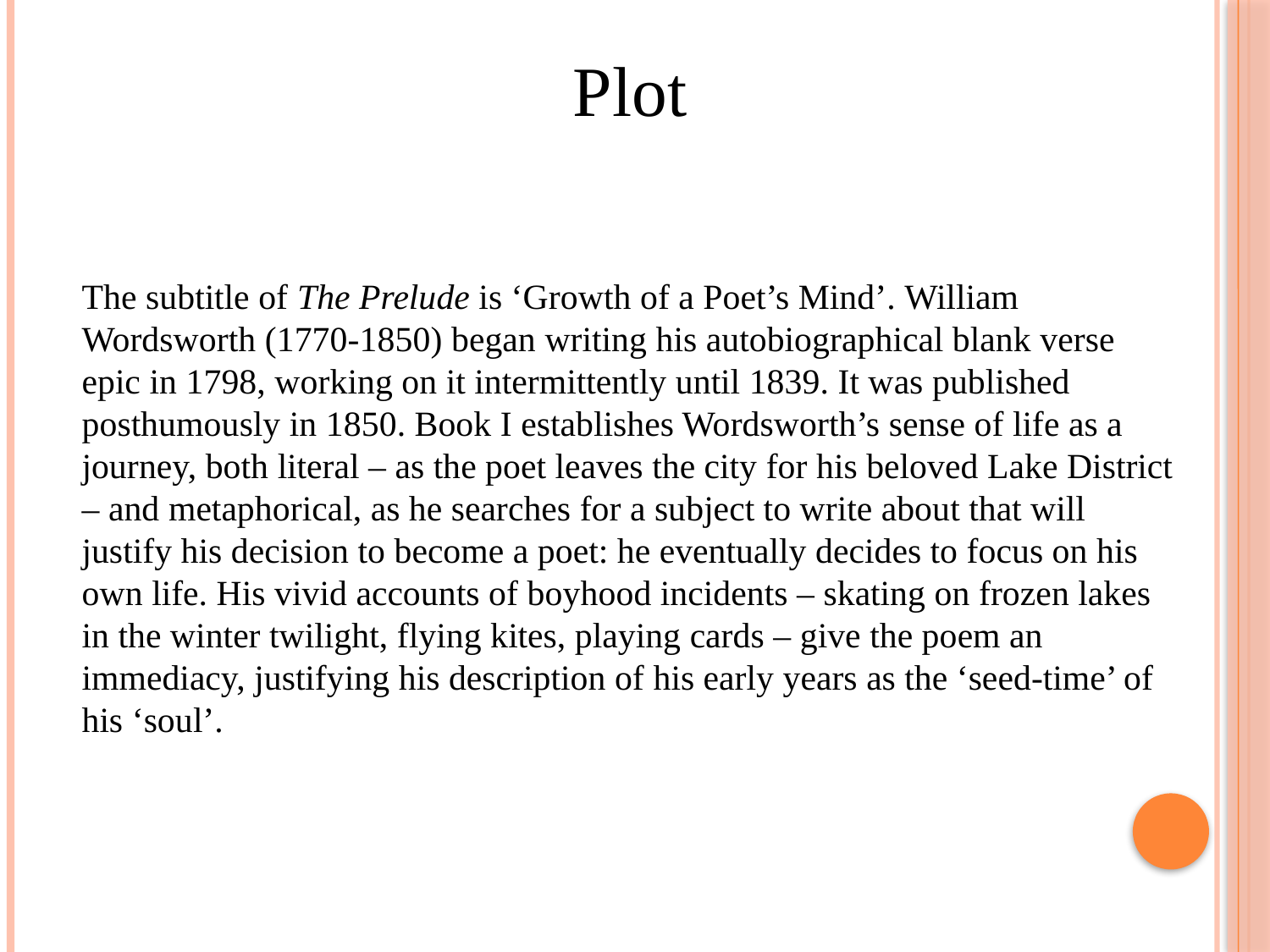

Plot
The subtitle of The Prelude is ‘Growth of a Poet’s Mind’. William Wordsworth (1770-1850) began writing his autobiographical blank verse epic in 1798, working on it intermittently until 1839. It was published posthumously in 1850. Book I establishes Wordsworth’s sense of life as a journey, both literal – as the poet leaves the city for his beloved Lake District – and metaphorical, as he searches for a subject to write about that will justify his decision to become a poet: he eventually decides to focus on his own life. His vivid accounts of boyhood incidents – skating on frozen lakes in the winter twilight, flying kites, playing cards – give the poem an immediacy, justifying his description of his early years as the ‘seed-time’ of his ‘soul’.